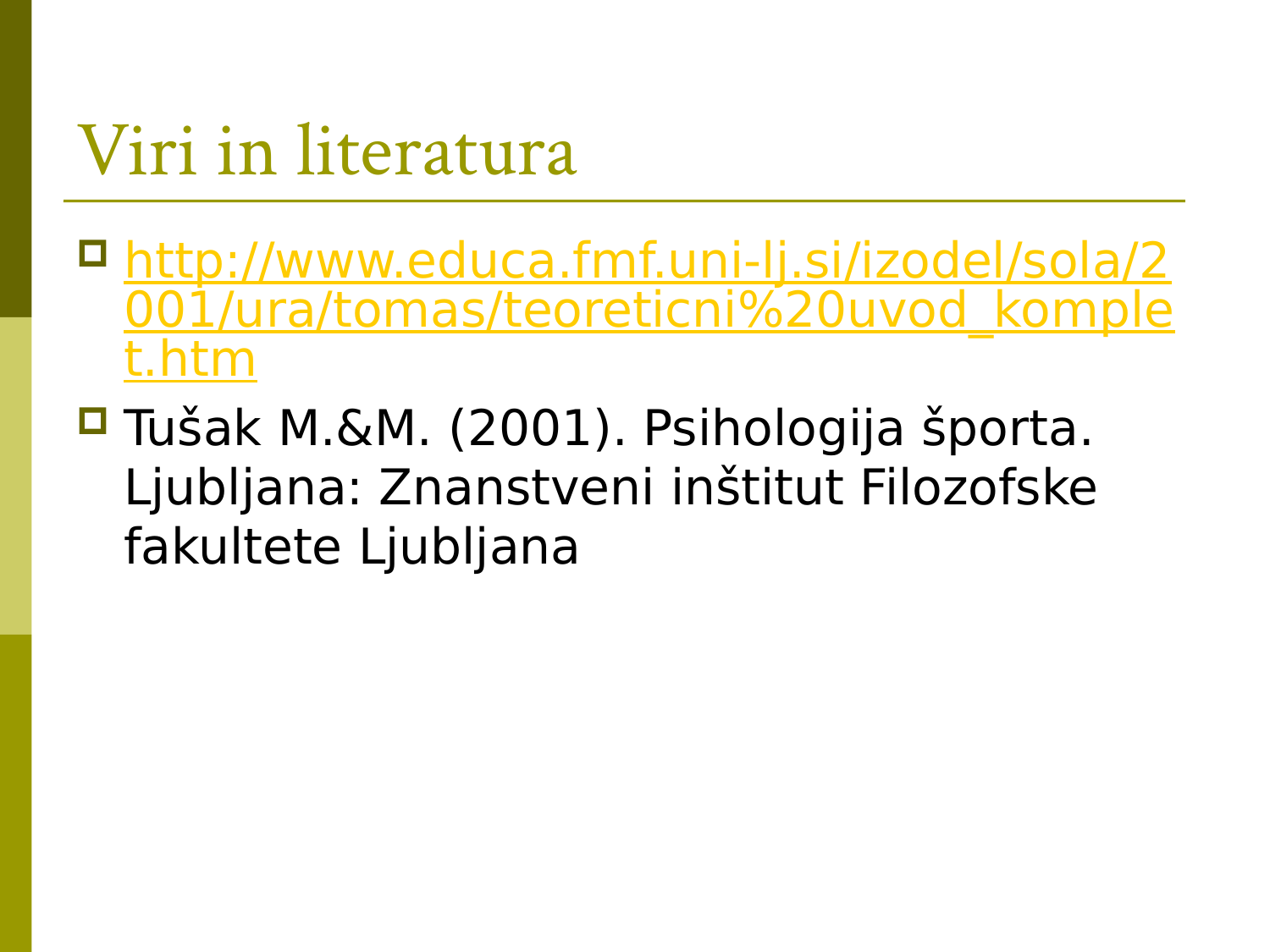

# Viri in literatura
http://www.educa.fmf.uni-lj.si/izodel/sola/2001/ura/tomas/teoreticni%20uvod_komplet.htm
Tušak M.&M. (2001). Psihologija športa. Ljubljana: Znanstveni inštitut Filozofske fakultete Ljubljana